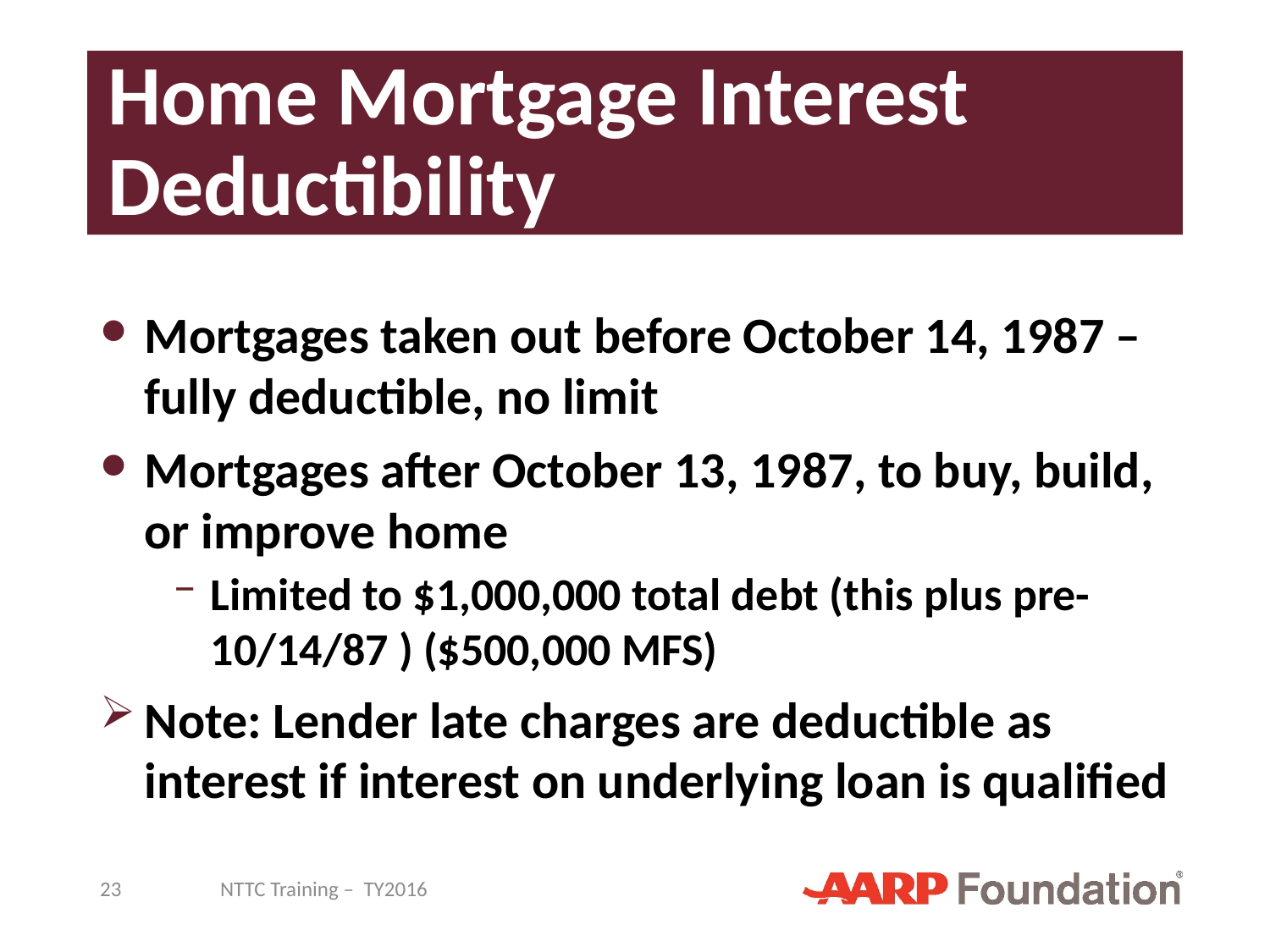

# Home Mortgage Interest Deductibility
Mortgages taken out before October 14, 1987 – fully deductible, no limit
Mortgages after October 13, 1987, to buy, build, or improve home
Limited to $1,000,000 total debt (this plus pre-10/14/87 ) ($500,000 MFS)
Note: Lender late charges are deductible as interest if interest on underlying loan is qualified
23
NTTC Training –  TY2016